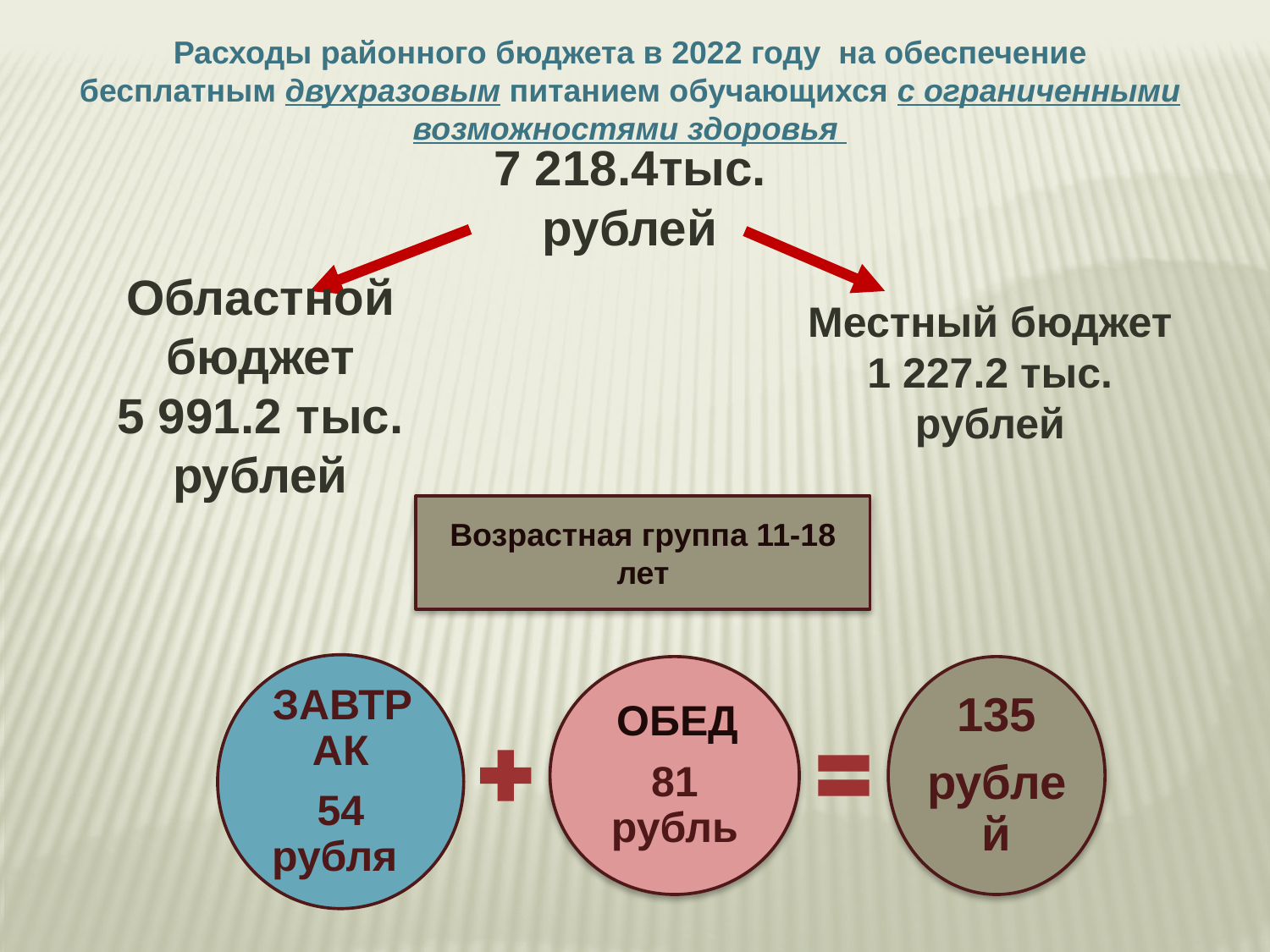

Расходы районного бюджета в 2022 году  на обеспечение бесплатным двухразовым питанием обучающихся с ограниченными возможностями здоровья

7 218.4тыс. рублей
Местный бюджет
1 227.2 тыс. рублей
Областной бюджет
5 991.2 тыс. рублей
Возрастная группа 11-18 лет
ЗАВТРАК
54 рубля

 ОБЕД
81 рубль

135
рублей